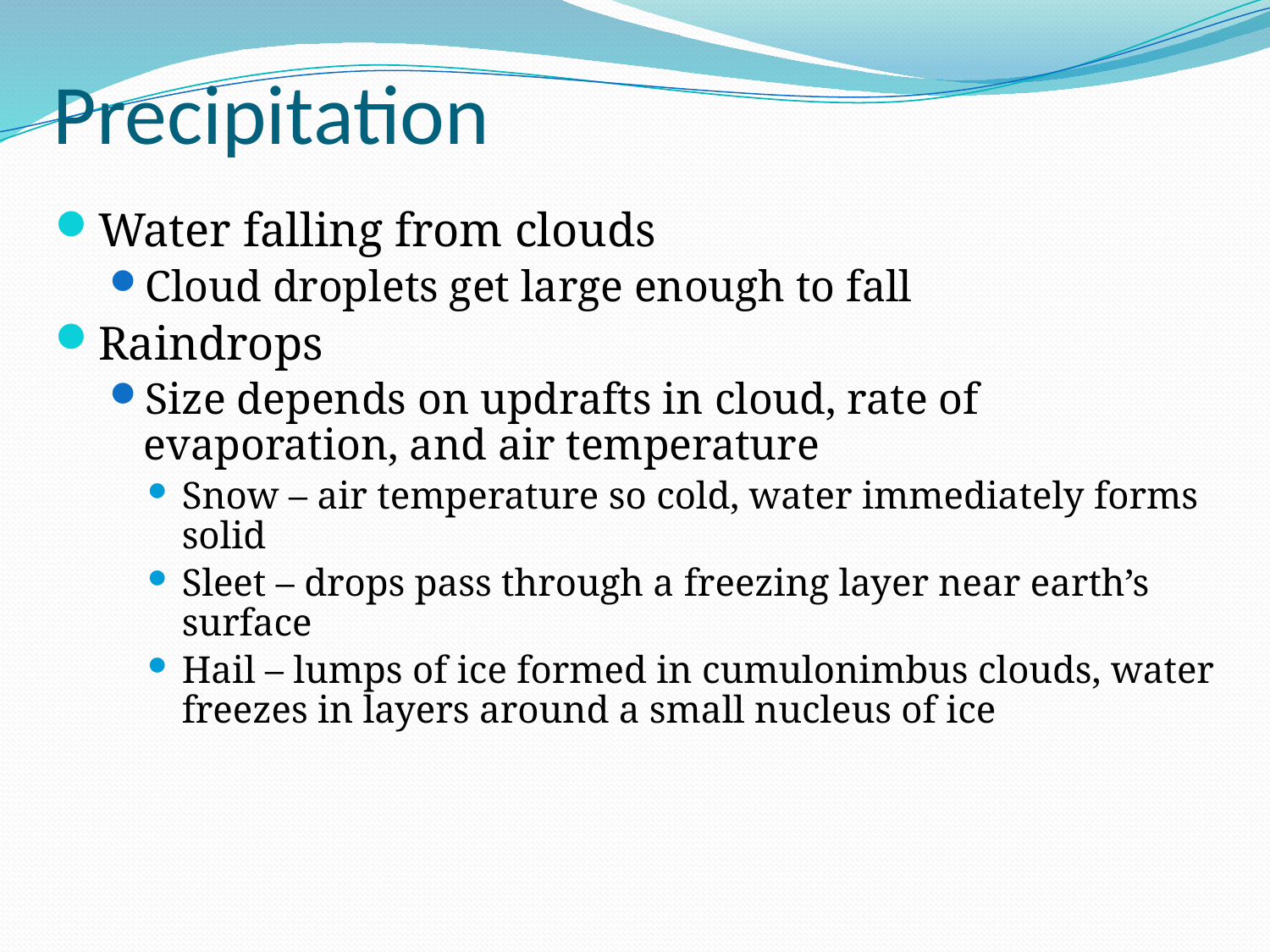

# Precipitation
Water falling from clouds
Cloud droplets get large enough to fall
Raindrops
Size depends on updrafts in cloud, rate of evaporation, and air temperature
Snow – air temperature so cold, water immediately forms solid
Sleet – drops pass through a freezing layer near earth’s surface
Hail – lumps of ice formed in cumulonimbus clouds, water freezes in layers around a small nucleus of ice